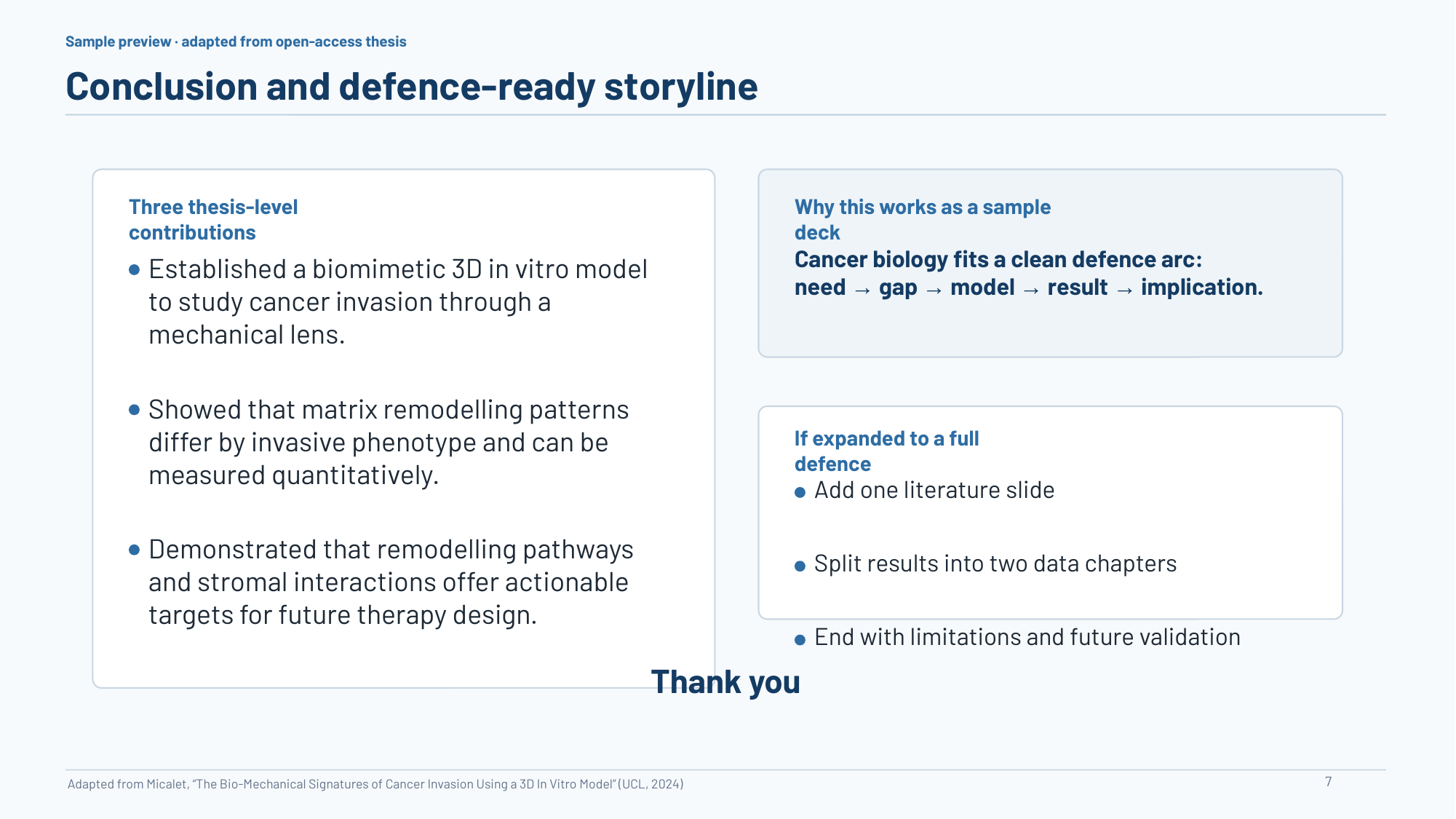

Sample preview · adapted from open-access thesis
Conclusion and defence-ready storyline

Three thesis-level contributions
Why this works as a sample deck
Cancer biology fits a clean defence arc:
need → gap → model → result → implication.
Established a biomimetic 3D in vitro model to study cancer invasion through a mechanical lens.

Showed that matrix remodelling patterns differ by invasive phenotype and can be measured quantitatively.

If expanded to a full defence
Add one literature slide

Demonstrated that remodelling pathways and stromal interactions offer actionable targets for future therapy design.

Split results into two data chapters

End with limitations and future validation

Thank you
7

Adapted from Micalet, “The Bio-Mechanical Signatures of Cancer Invasion Using a 3D In Vitro Model” (UCL, 2024)